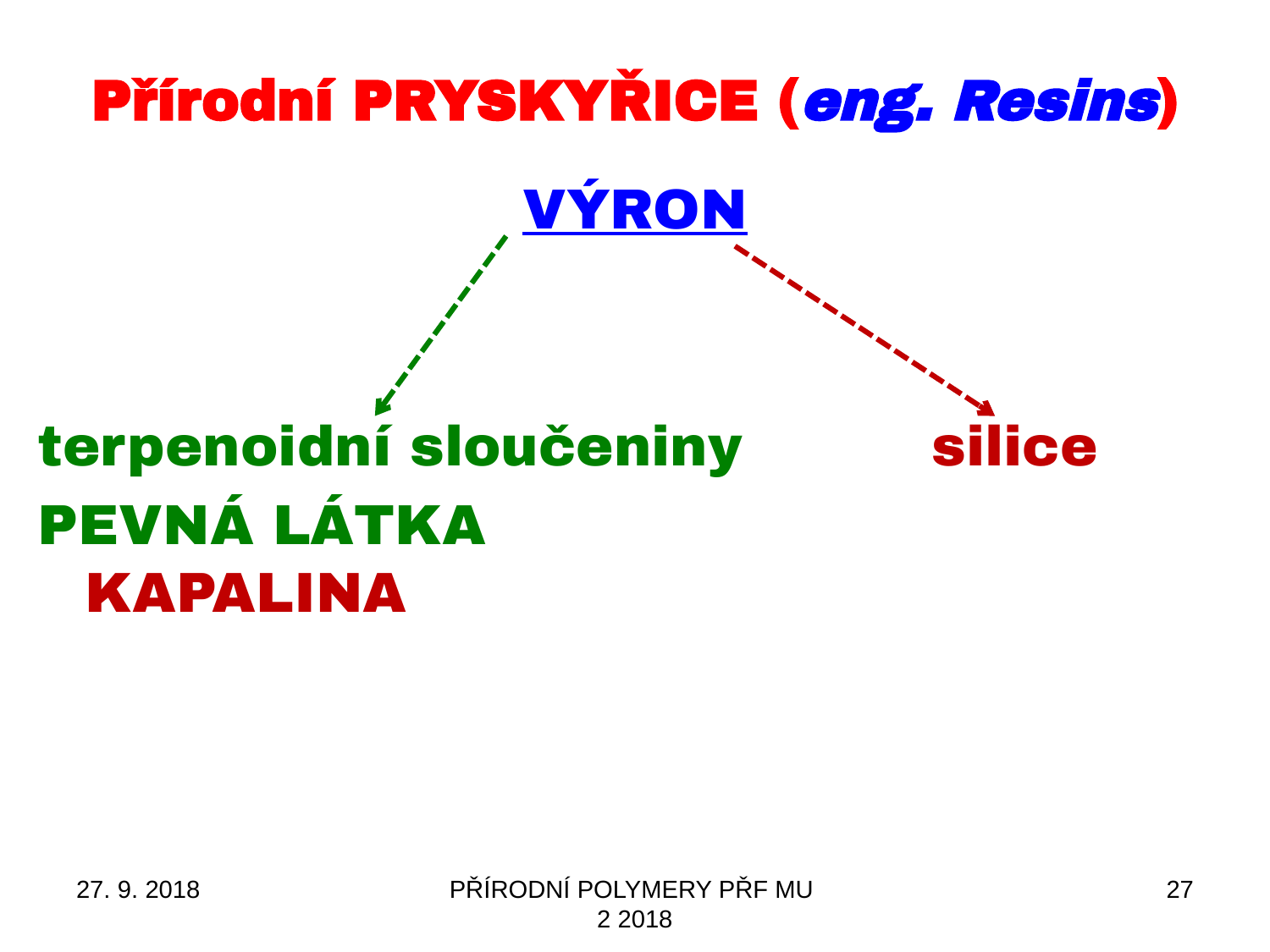

# Přírodní PRYSKYŘICE (eng. Resins)
Výron

terpenoidní sloučeniny          silice
pevná látka                          kapalina

27. 9. 2018
PŘÍRODNÍ POLYMERY PŘF MU  2 2018
27